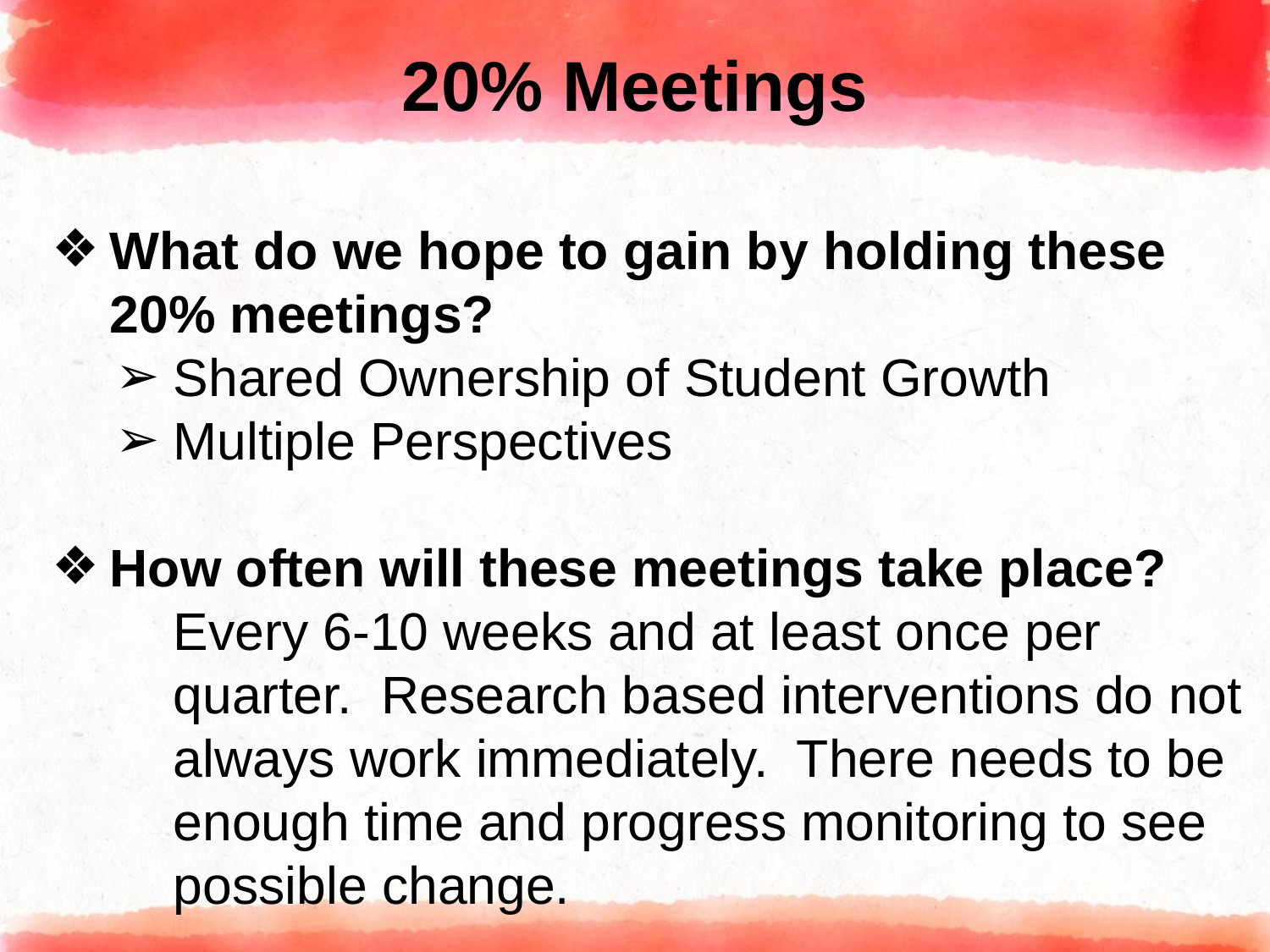

# 20% Meetings

What do we hope to gain by holding these 20% meetings?
Shared Ownership of Student Growth
Multiple Perspectives

How often will these meetings take place?
Every 6-10 weeks and at least once per quarter.  Research based interventions do not always work immediately.  There needs to be enough time and progress monitoring to see possible change.